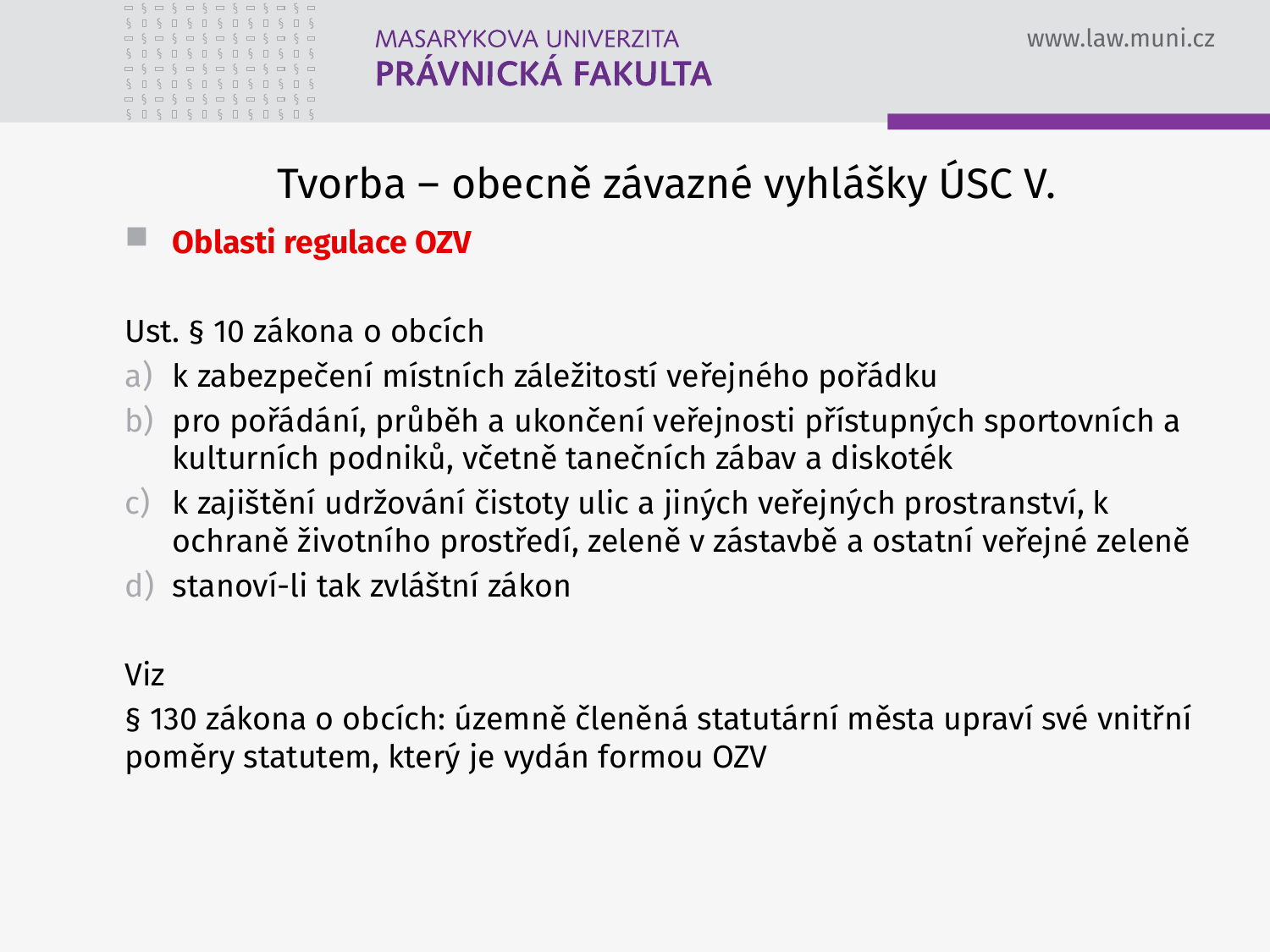

# Tvorba – obecně závazné vyhlášky ÚSC V.
Oblasti regulace OZV

Ust. § 10 zákona o obcích
k zabezpečení místních záležitostí veřejného pořádku
pro pořádání, průběh a ukončení veřejnosti přístupných sportovních a kulturních podniků, včetně tanečních zábav a diskoték
k zajištění udržování čistoty ulic a jiných veřejných prostranství, k ochraně životního prostředí, zeleně v zástavbě a ostatní veřejné zeleně
stanoví-li tak zvláštní zákon

Viz
§ 130 zákona o obcích: územně členěná statutární města upraví své vnitřní poměry statutem, který je vydán formou OZV